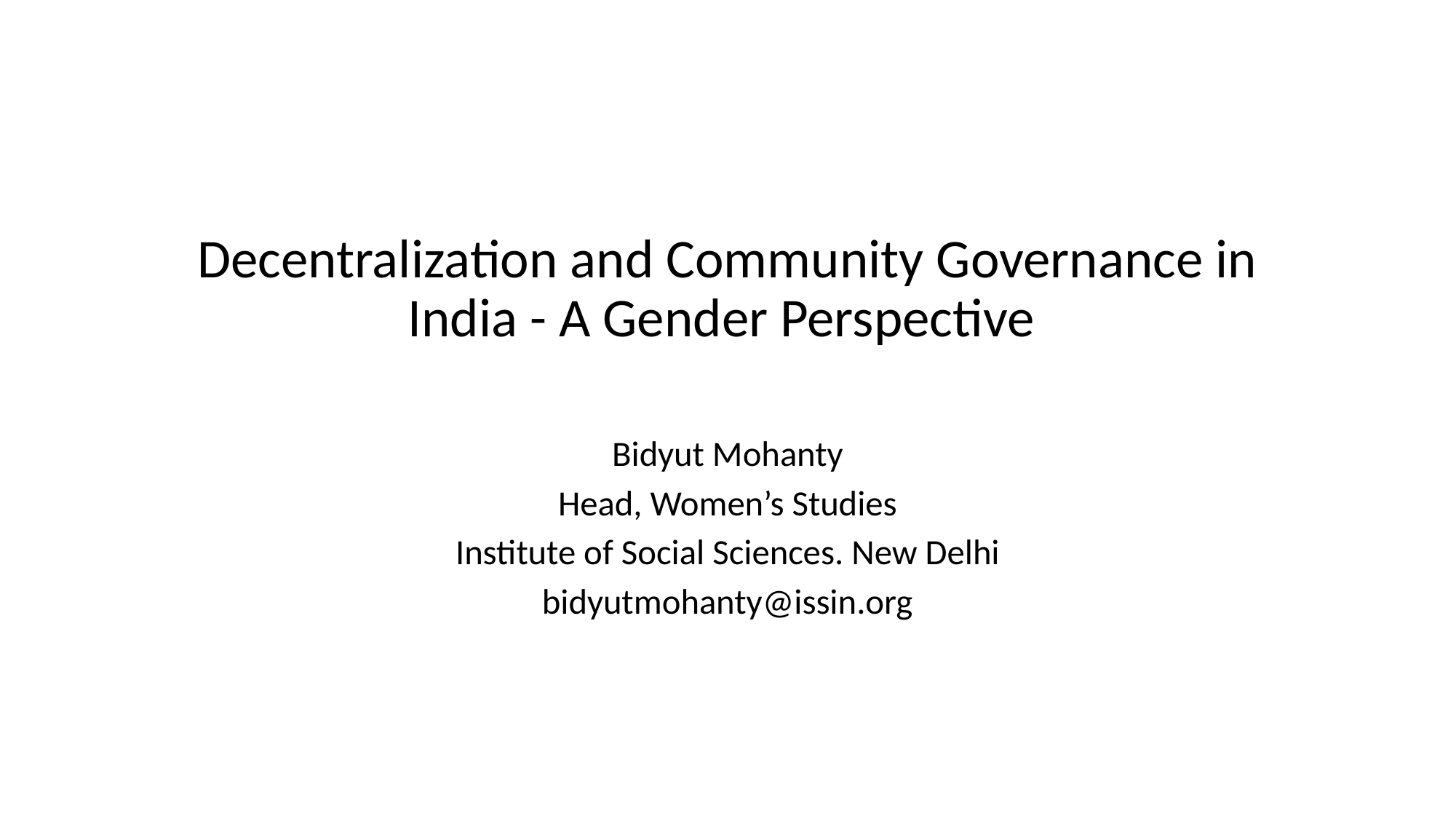

# Decentralization and Community Governance in India - A Gender Perspective
Bidyut Mohanty
Head, Women’s Studies
Institute of Social Sciences. New Delhi
bidyutmohanty@issin.org